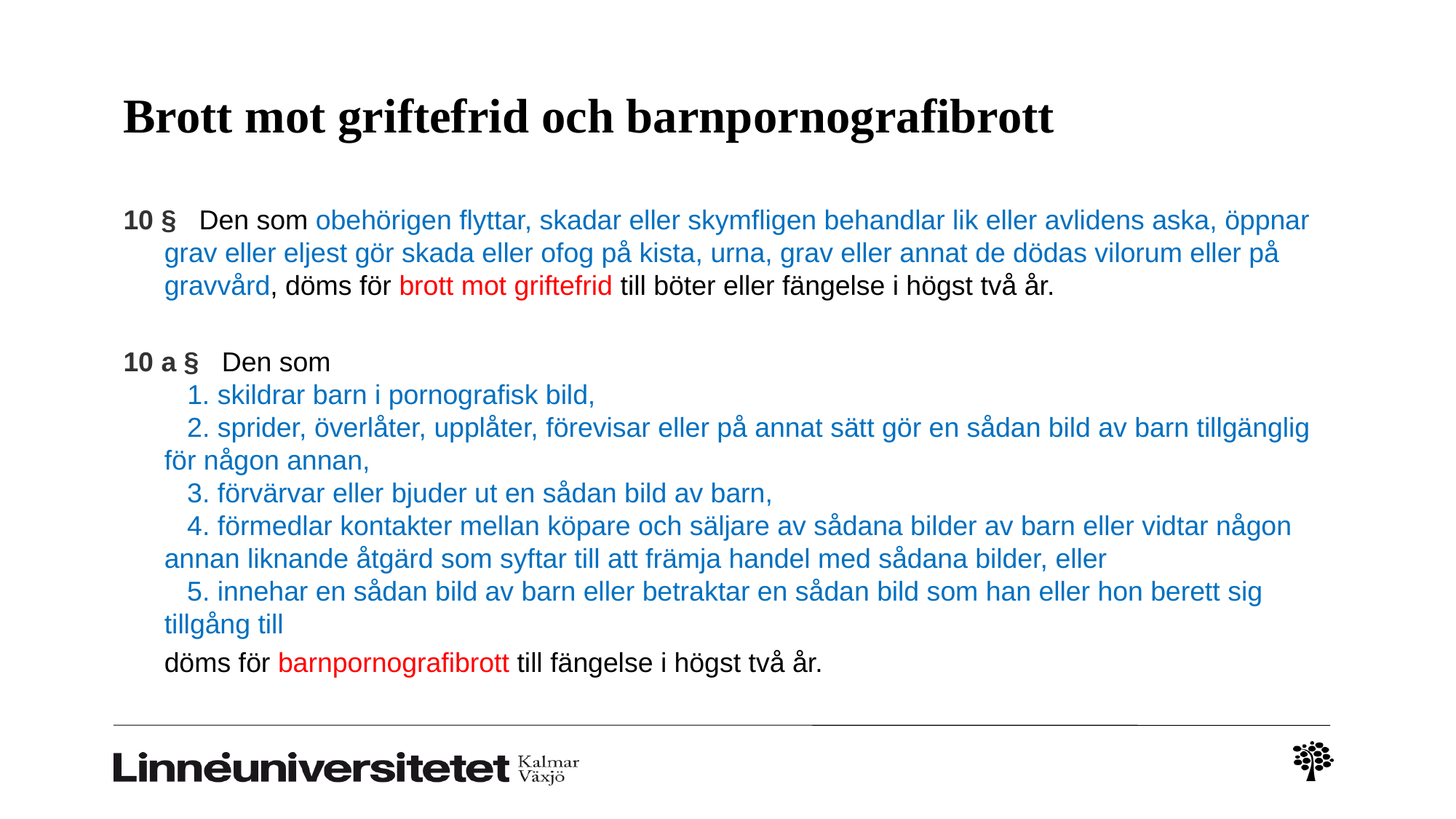

# Brott mot griftefrid och barnpornografibrott
10 §   Den som obehörigen flyttar, skadar eller skymfligen behandlar lik eller avlidens aska, öppnar grav eller eljest gör skada eller ofog på kista, urna, grav eller annat de dödas vilorum eller på gravvård, döms för brott mot griftefrid till böter eller fängelse i högst två år.

10 a §   Den som
   1. skildrar barn i pornografisk bild,
   2. sprider, överlåter, upplåter, förevisar eller på annat sätt gör en sådan bild av barn tillgänglig för någon annan,
   3. förvärvar eller bjuder ut en sådan bild av barn,
   4. förmedlar kontakter mellan köpare och säljare av sådana bilder av barn eller vidtar någon annan liknande åtgärd som syftar till att främja handel med sådana bilder, eller
   5. innehar en sådan bild av barn eller betraktar en sådan bild som han eller hon berett sig tillgång till
	döms för barnpornografibrott till fängelse i högst två år.